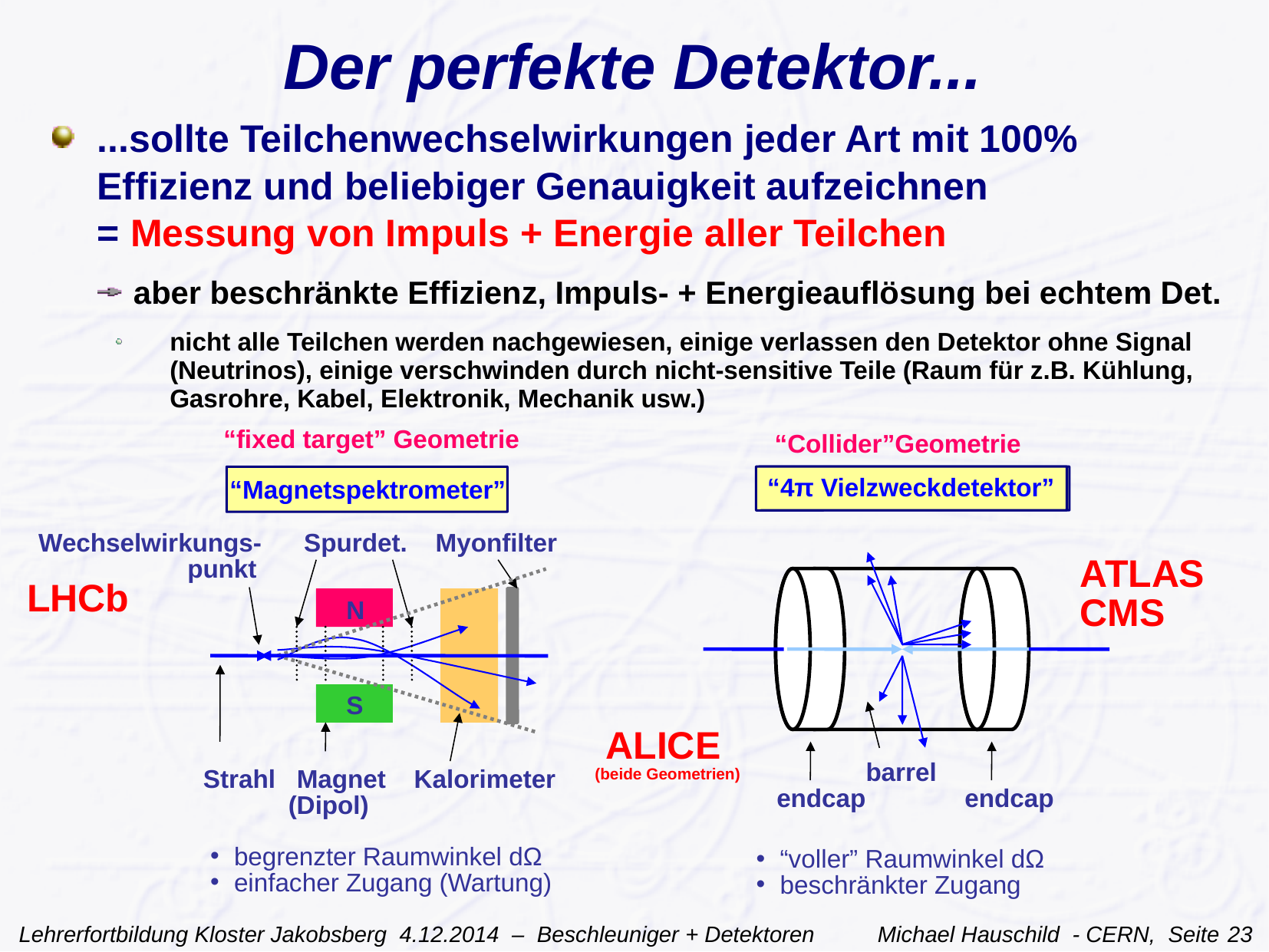

# Der perfekte Detektor...
...sollte Teilchenwechselwirkungen jeder Art mit 100% Effizienz und beliebiger Genauigkeit aufzeichnen				      = Messung von Impuls + Energie aller Teilchen
aber beschränkte Effizienz, Impuls- + Energieauflösung bei echtem Det.
nicht alle Teilchen werden nachgewiesen, einige verlassen den Detektor ohne Signal (Neutrinos), einige verschwinden durch nicht-sensitive Teile (Raum für z.B. Kühlung, Gasrohre, Kabel, Elektronik, Mechanik usw.)
“fixed target” Geometrie
“Collider”Geometrie
“4π Vielzweckdetektor”

 “Magnetspektrometer”

Wechselwirkungs-      Spurdet.    Myonfilter
                     punkt
ATLAS
CMS

LHCb

N

S

 ALICE
(beide Geometrien)

barrel
endcap              endcap
 Strahl   Magnet    Kalorimeter
             (Dipol)
begrenzter Raumwinkel dΩ
einfacher Zugang (Wartung)
“voller” Raumwinkel dΩ
beschränkter Zugang